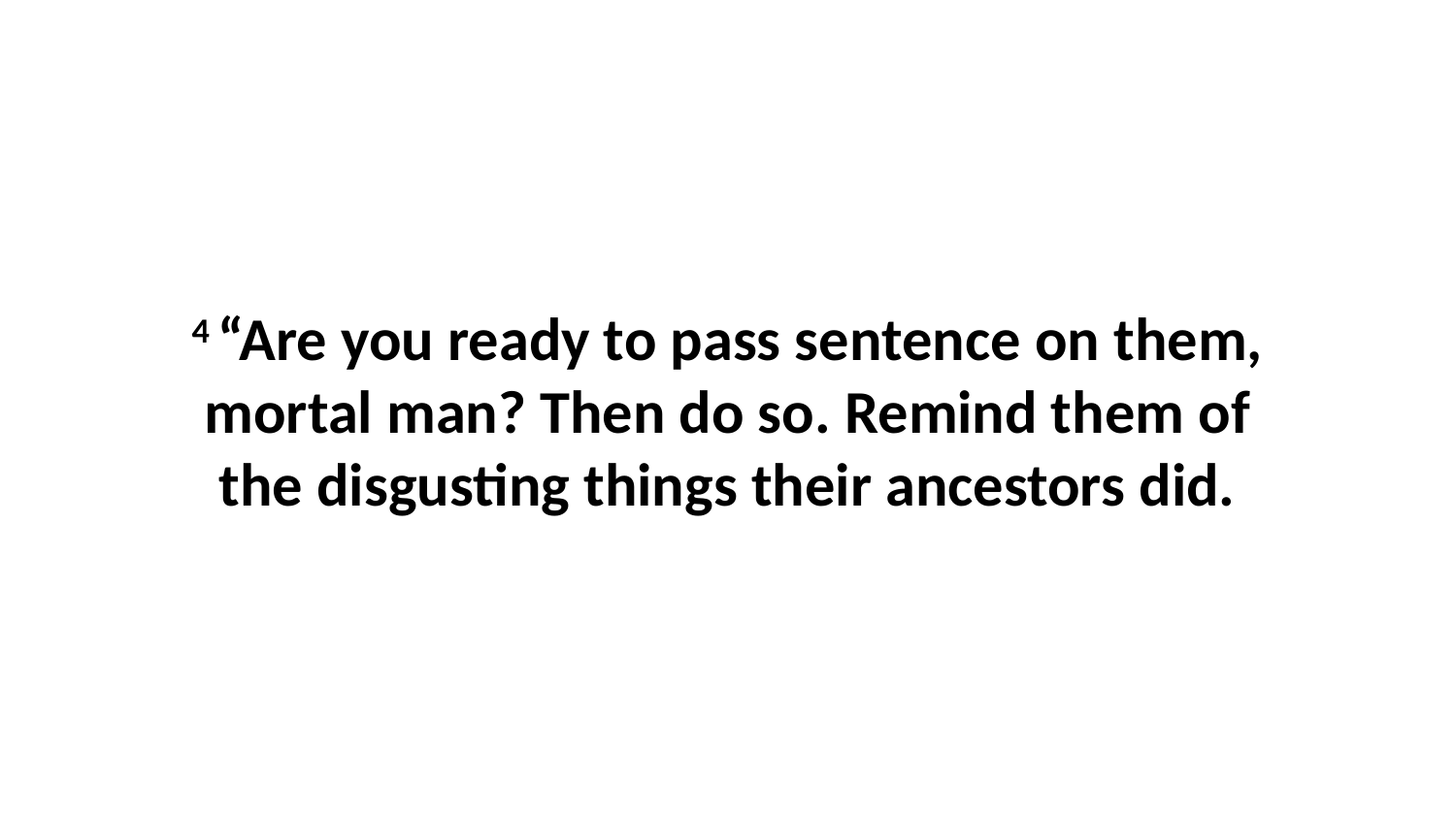

4 “Are you ready to pass sentence on them, mortal man? Then do so. Remind them of the disgusting things their ancestors did.